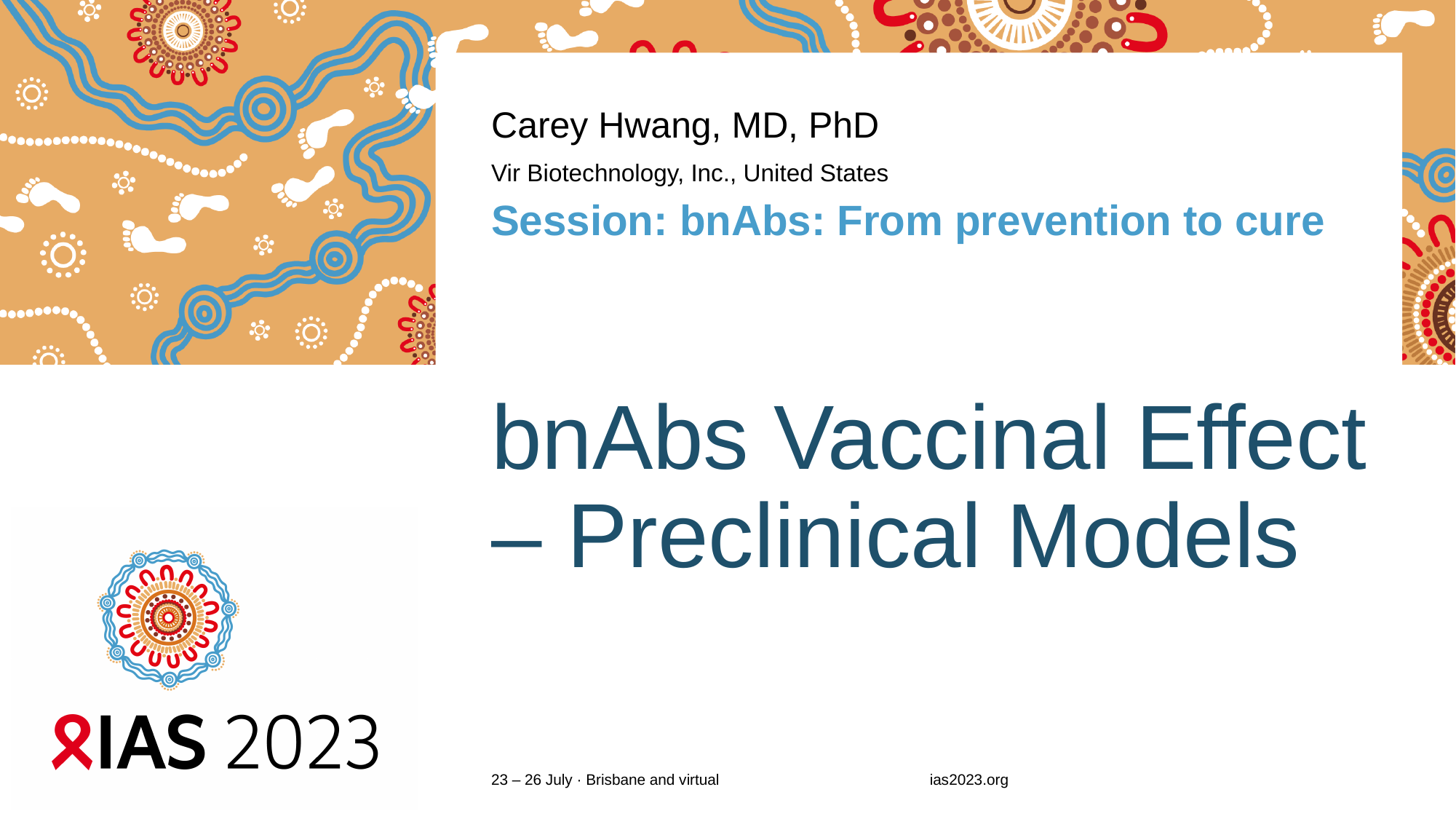

Carey Hwang, MD, PhD
Vir Biotechnology, Inc., United States
Session: bnAbs: From prevention to cure
# bnAbs Vaccinal Effect – Preclinical Models